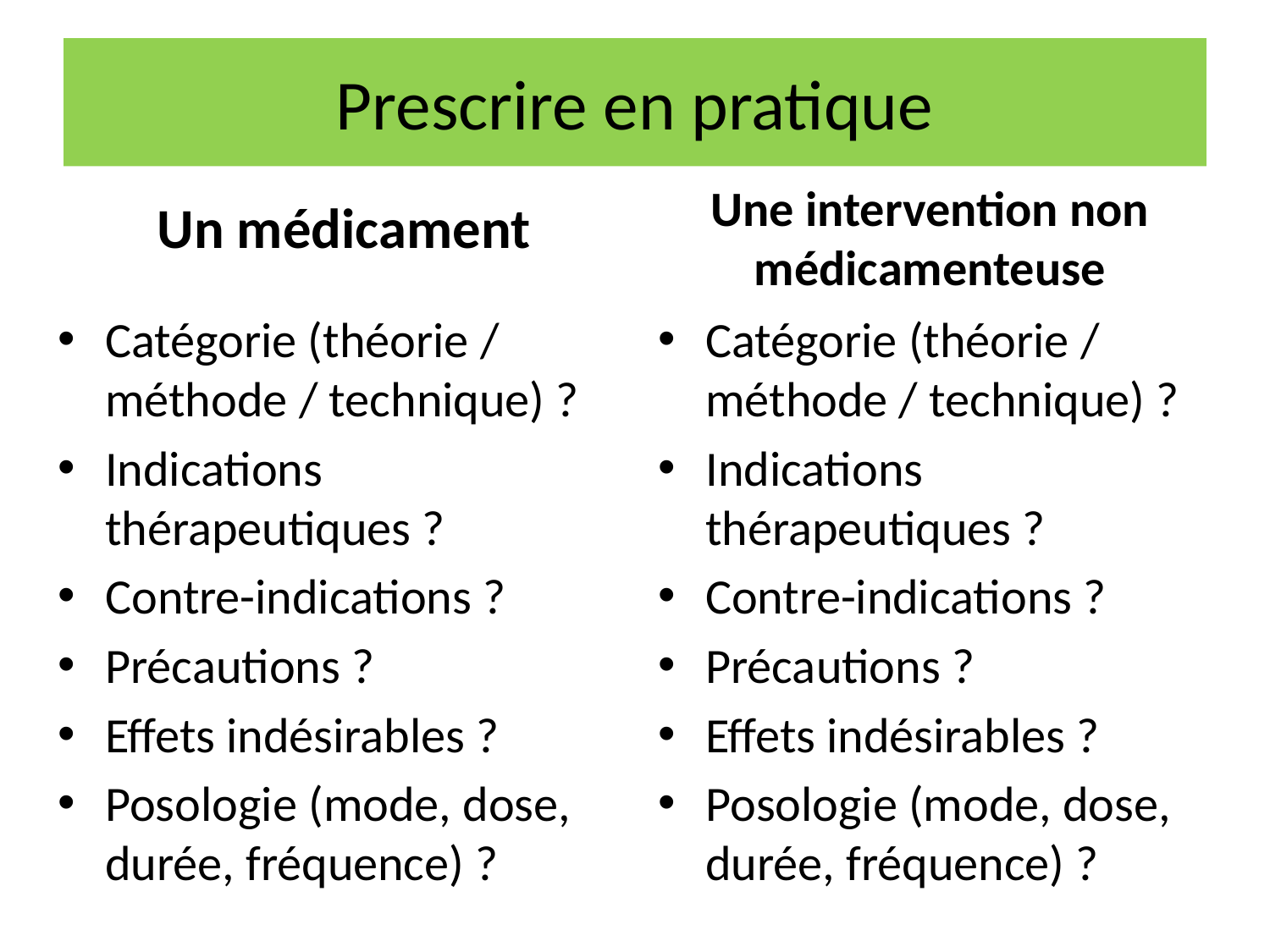

# Prescrire en pratique
Un médicament
Une intervention non médicamenteuse
Catégorie (théorie / méthode / technique) ?
Indications thérapeutiques ?
Contre-indications ?
Précautions ?
Effets indésirables ?
Posologie (mode, dose, durée, fréquence) ?
Catégorie (théorie / méthode / technique) ?
Indications thérapeutiques ?
Contre-indications ?
Précautions ?
Effets indésirables ?
Posologie (mode, dose, durée, fréquence) ?